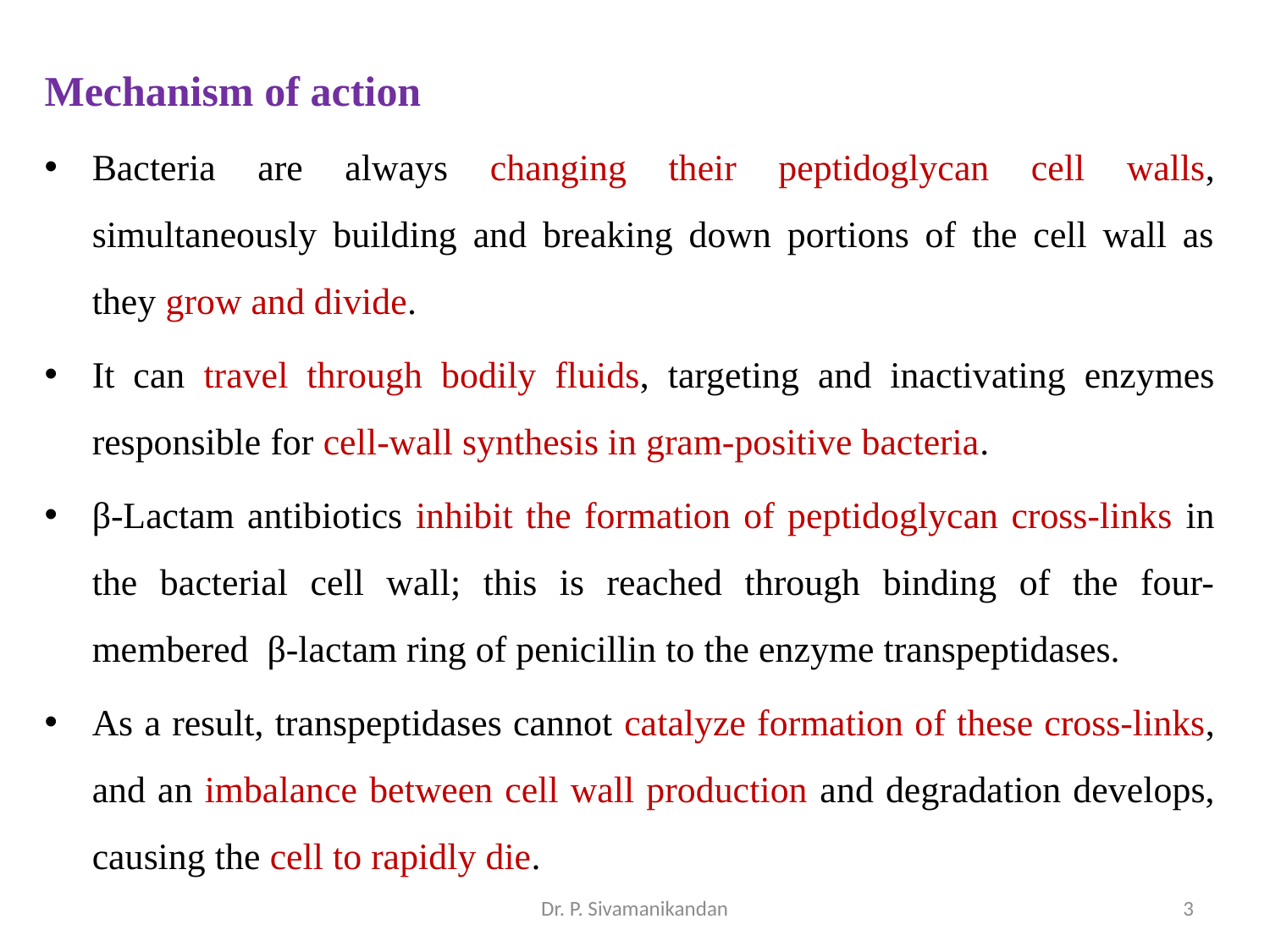

Mechanism of action
Bacteria are always changing their peptidoglycan cell walls, simultaneously building and breaking down portions of the cell wall as they grow and divide.
It can travel through bodily fluids, targeting and inactivating enzymes responsible for cell-wall synthesis in gram-positive bacteria.
β-Lactam antibiotics inhibit the formation of peptidoglycan cross-links in the bacterial cell wall; this is reached through binding of the four-membered  β-lactam ring of penicillin to the enzyme transpeptidases.
As a result, transpeptidases cannot catalyze formation of these cross-links, and an imbalance between cell wall production and degradation develops, causing the cell to rapidly die.

Dr. P. Sivamanikandan
3